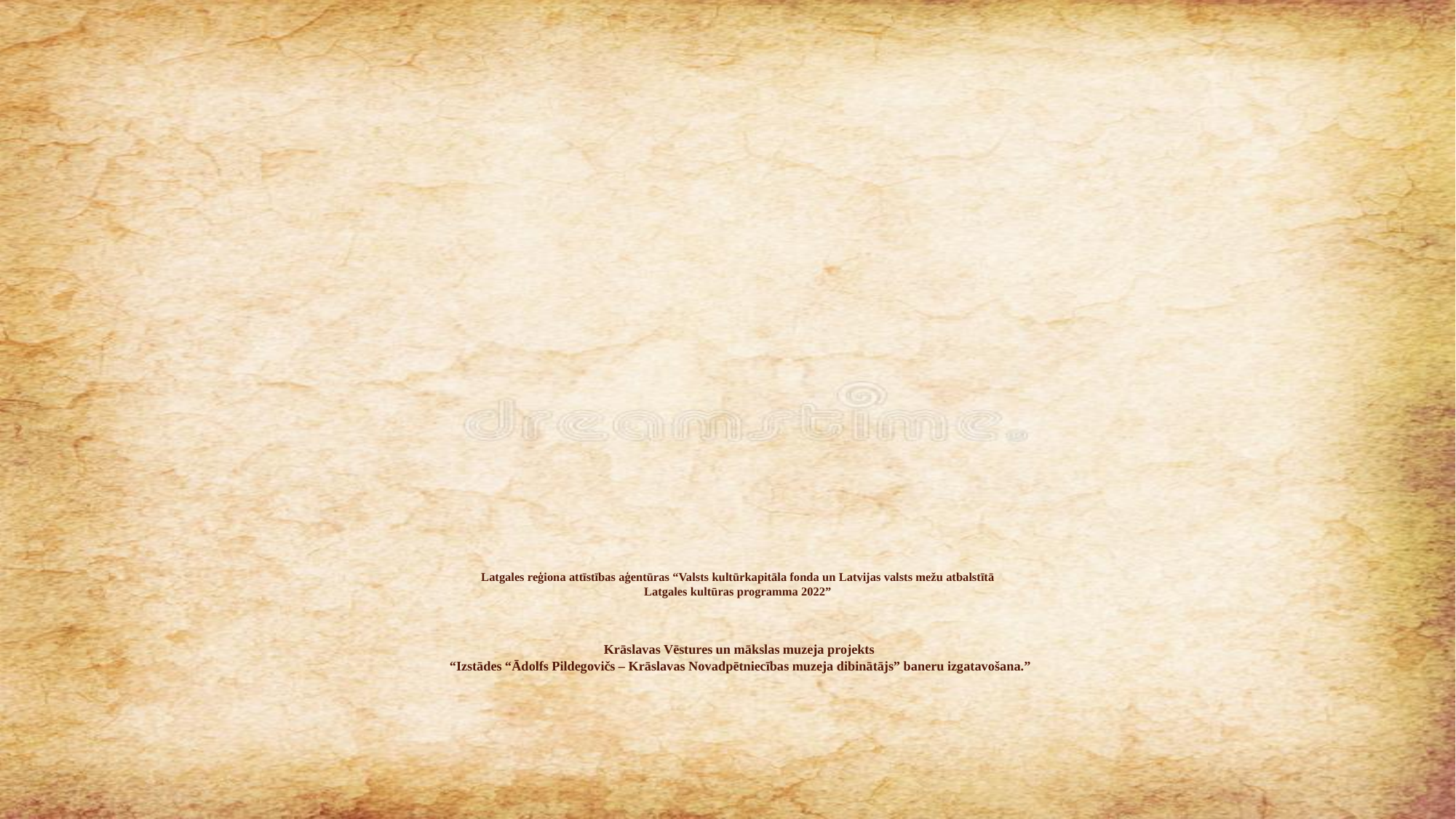

# Latgales reģiona attīstības aģentūras “Valsts kultūrkapitāla fonda un Latvijas valsts mežu atbalstītā Latgales kultūras programma 2022” Krāslavas Vēstures un mākslas muzeja projekts “Izstādes “Ādolfs Pildegovičs – Krāslavas Novadpētniecības muzeja dibinātājs” baneru izgatavošana.”